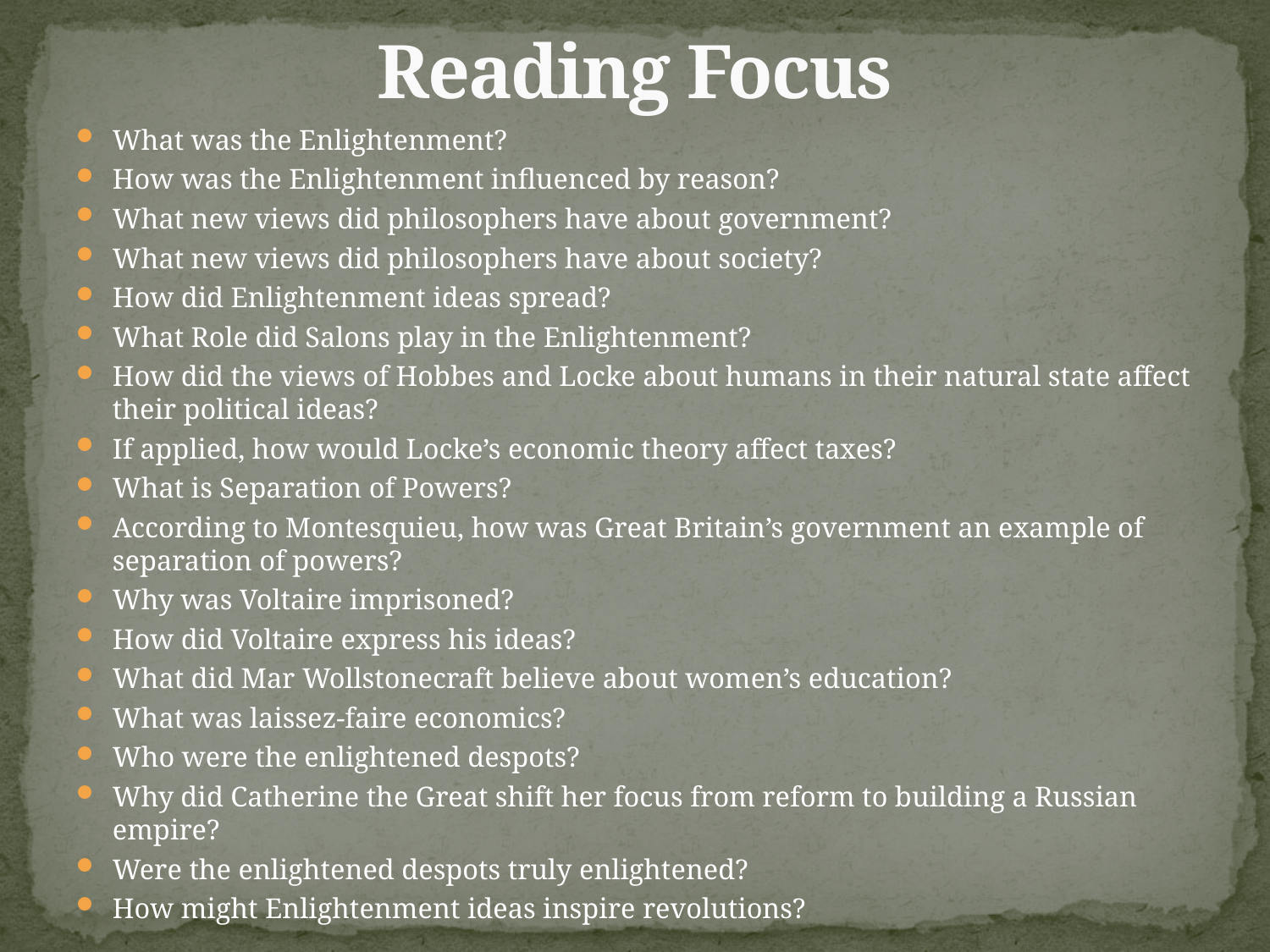

# Reading Focus
What was the Enlightenment?
How was the Enlightenment influenced by reason?
What new views did philosophers have about government?
What new views did philosophers have about society?
How did Enlightenment ideas spread?
What Role did Salons play in the Enlightenment?
How did the views of Hobbes and Locke about humans in their natural state affect their political ideas?
If applied, how would Locke’s economic theory affect taxes?
What is Separation of Powers?
According to Montesquieu, how was Great Britain’s government an example of separation of powers?
Why was Voltaire imprisoned?
How did Voltaire express his ideas?
What did Mar Wollstonecraft believe about women’s education?
What was laissez-faire economics?
Who were the enlightened despots?
Why did Catherine the Great shift her focus from reform to building a Russian empire?
Were the enlightened despots truly enlightened?
How might Enlightenment ideas inspire revolutions?